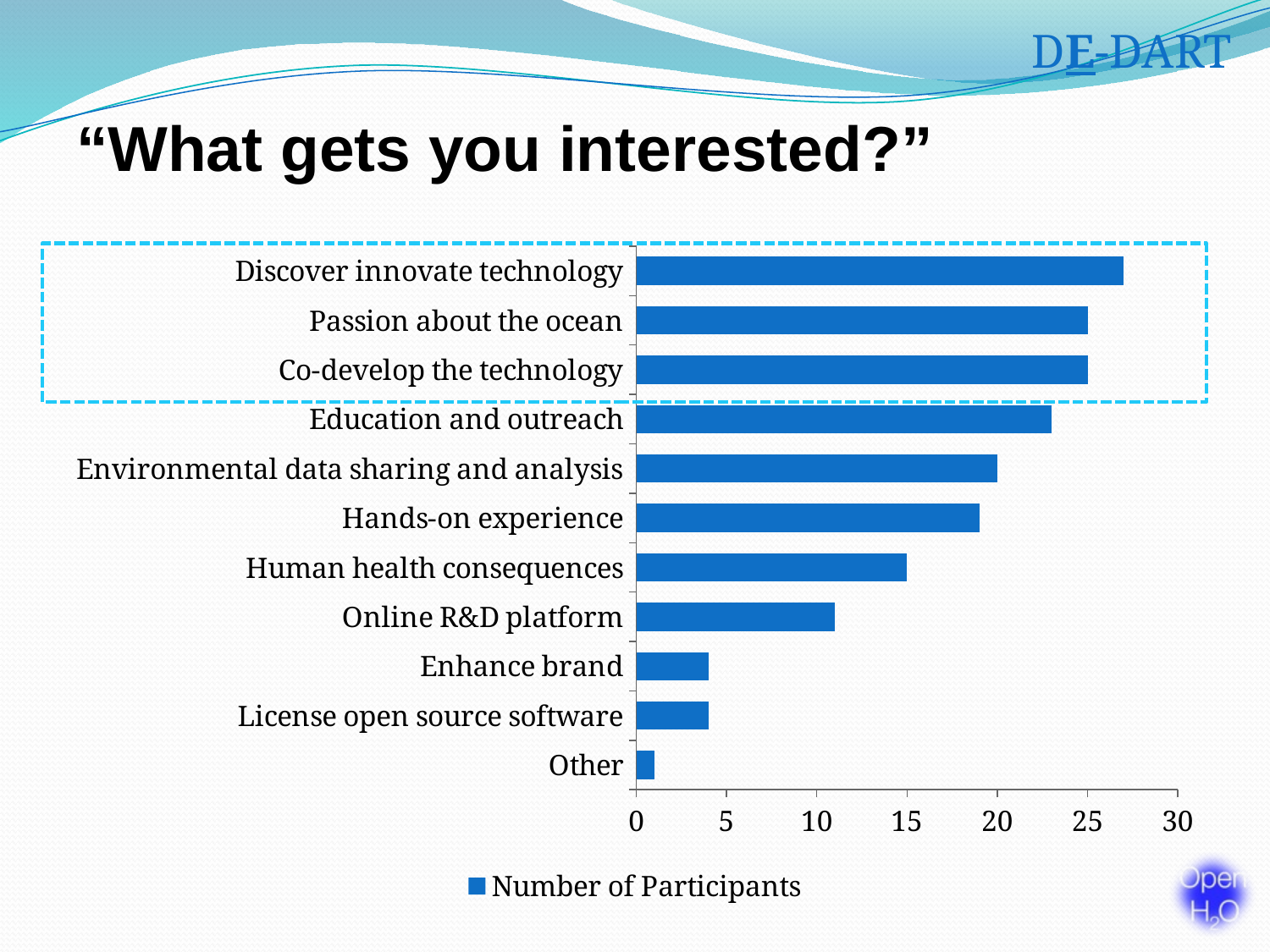

DE-DART
# “What gets you interested?”

### Chart

| Category | Number of Participants |
|---|---|
| Other | 1.0 |
| License open source software | 4.0 |
| Enhance brand | 4.0 |
| Online R&D platform | 11.0 |
| Human health consequences | 15.0 |
| Hands-on experience | 19.0 |
| Environmental data sharing and analysis | 20.0 |
| Education and outreach | 23.0 |
| Co-develop the technology | 25.0 |
| Passion about the ocean | 25.0 |
| Discover innovate technology | 27.0 |